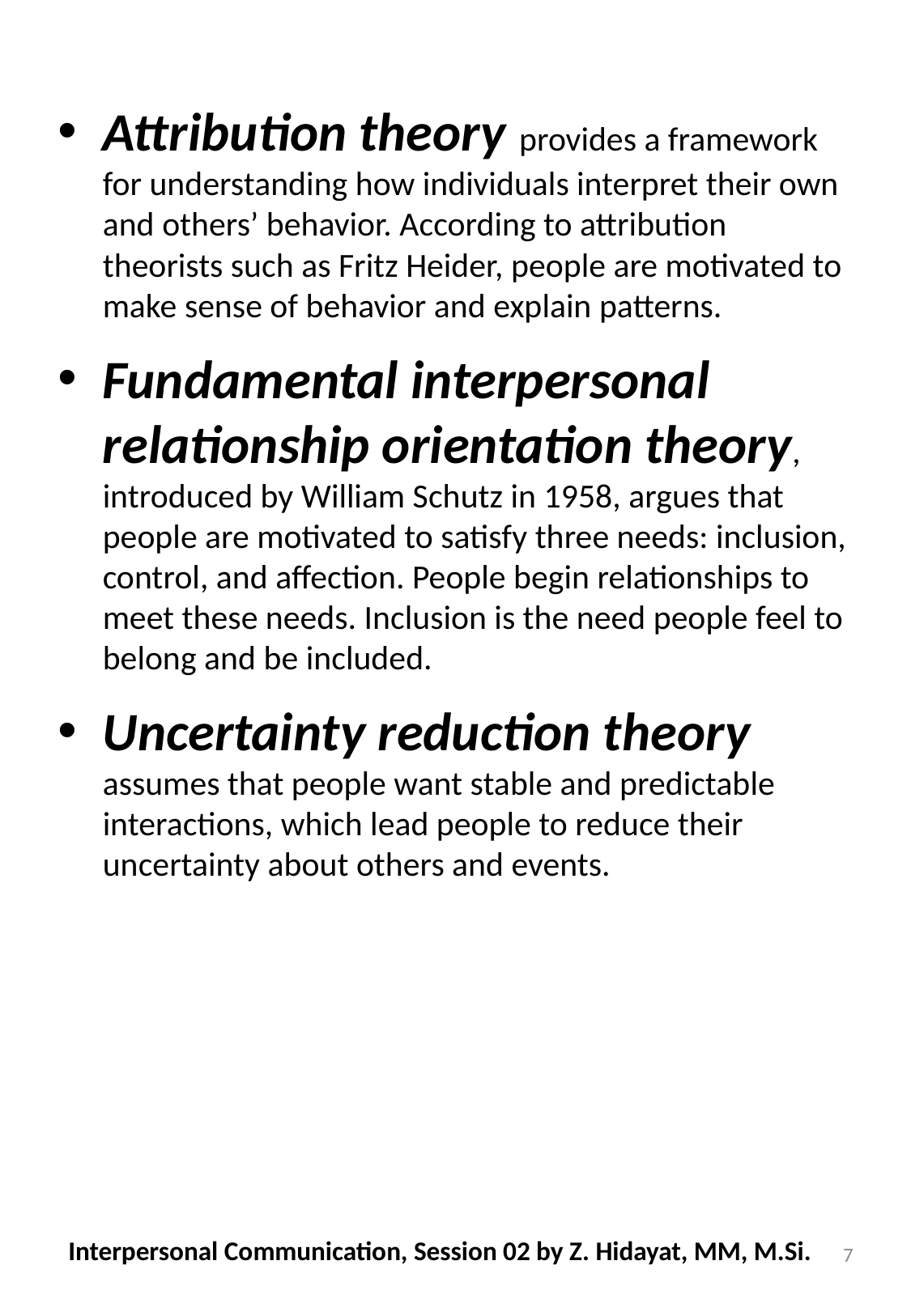

Attribution theory provides a framework for understanding how individuals interpret their own and others’ behavior. According to attribution theorists such as Fritz Heider, people are motivated to make sense of behavior and explain patterns.
Fundamental interpersonal relationship orientation theory, introduced by William Schutz in 1958, argues that people are motivated to satisfy three needs: inclusion, control, and affection. People begin relationships to meet these needs. Inclusion is the need people feel to belong and be included.
Uncertainty reduction theory assumes that people want stable and predictable interactions, which lead people to reduce their uncertainty about others and events.
Interpersonal Communication, Session 02 by Z. Hidayat, MM, M.Si.
7